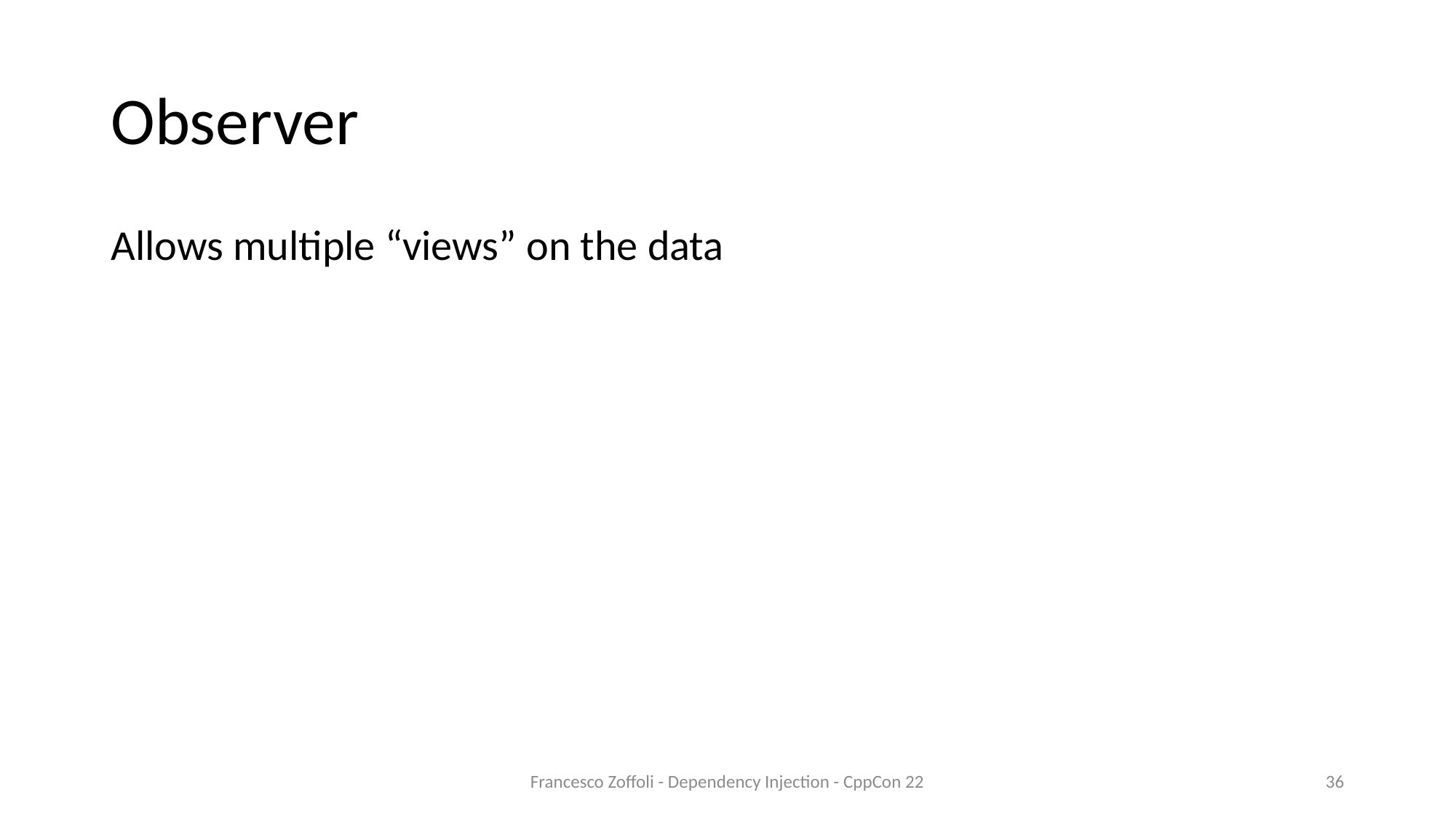

# Observer
Allows multiple “views” on the data
Francesco Zoffoli - Dependency Injection - CppCon 22
36